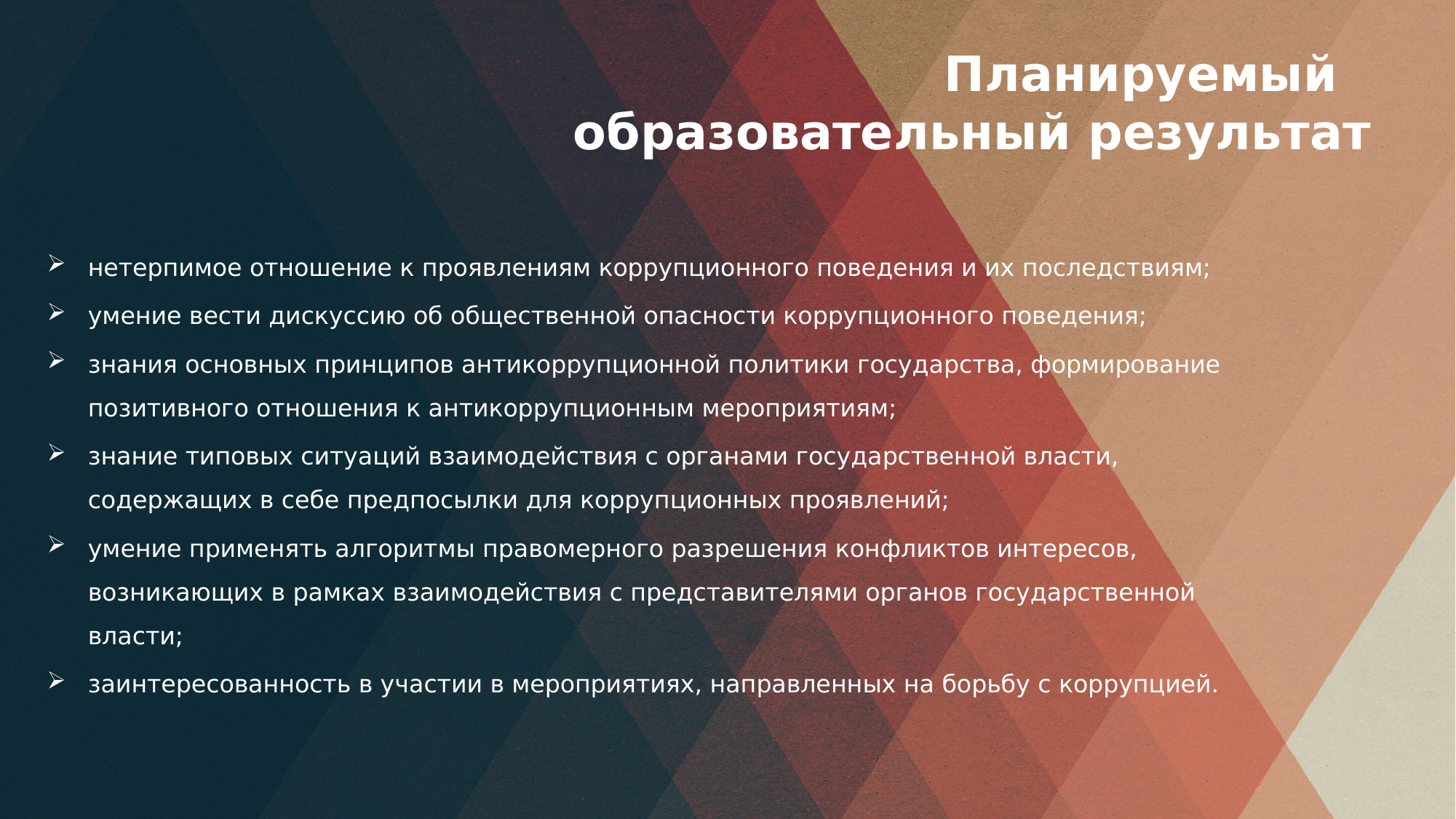

# Планируемый образовательный результат
нетерпимое отношение к проявлениям коррупционного поведения и их последствиям;
умение вести дискуссию об общественной опасности коррупционного поведения;
знания основных принципов антикоррупционной политики государства, формирование позитивного отношения к антикоррупционным мероприятиям;
знание типовых ситуаций взаимодействия с органами государственной власти, содержащих в себе предпосылки для коррупционных проявлений;
умение применять алгоритмы правомерного разрешения конфликтов интересов, возникающих в рамках взаимодействия с представителями органов государственной власти;
заинтересованность в участии в мероприятиях, направленных на борьбу с коррупцией.